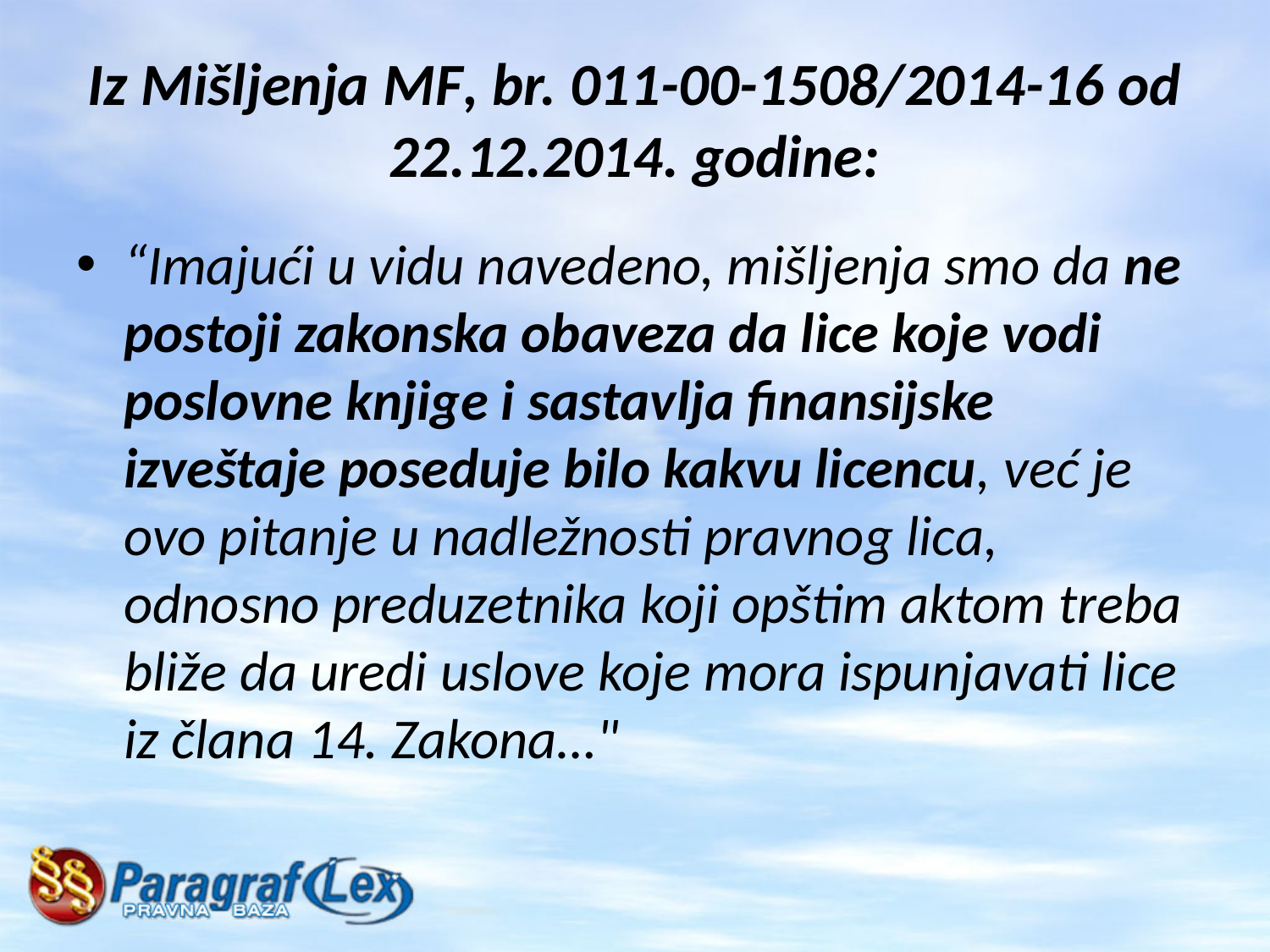

# Iz Mišljenja MF, br. 011-00-1508/2014-16 od 22.12.2014. godine:
“Imajući u vidu navedeno, mišljenja smo da ne postoji zakonska obaveza da lice koje vodi poslovne knjige i sastavlja finansijske izveštaje poseduje bilo kakvu licencu, već je ovo pitanje u nadležnosti pravnog lica, odnosno preduzetnika koji opštim aktom treba bliže da uredi uslove koje mora ispunjavati lice iz člana 14. Zakona…"